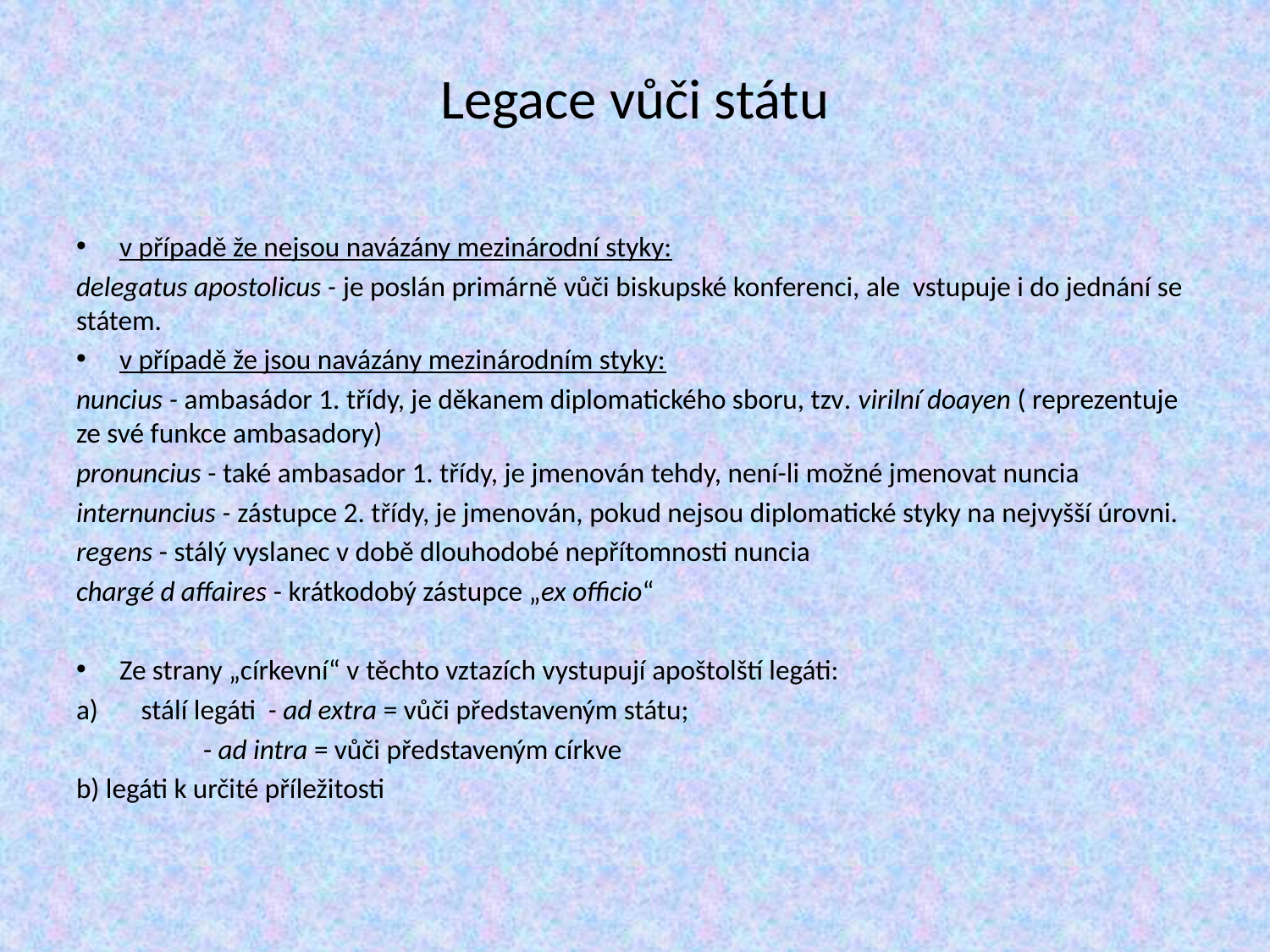

# Legace vůči státu
v případě že nejsou navázány mezinárodní styky:
delegatus apostolicus - je poslán primárně vůči biskupské konferenci, ale  vstupuje i do jednání se státem.
v případě že jsou navázány mezinárodním styky:
nuncius - ambasádor 1. třídy, je děkanem diplomatického sboru, tzv. virilní doayen ( reprezentuje ze své funkce ambasadory)
pronuncius - také ambasador 1. třídy, je jmenován tehdy, není-li možné jmenovat nuncia
internuncius - zástupce 2. třídy, je jmenován, pokud nejsou diplomatické styky na nejvyšší úrovni.
regens - stálý vyslanec v době dlouhodobé nepřítomnosti nuncia
chargé d affaires - krátkodobý zástupce „ex officio“

Ze strany „církevní“ v těchto vztazích vystupují apoštolští legáti:
stálí legáti 	- ad extra = vůči představeným státu;
		- ad intra = vůči představeným církve
b) legáti k určité příležitosti